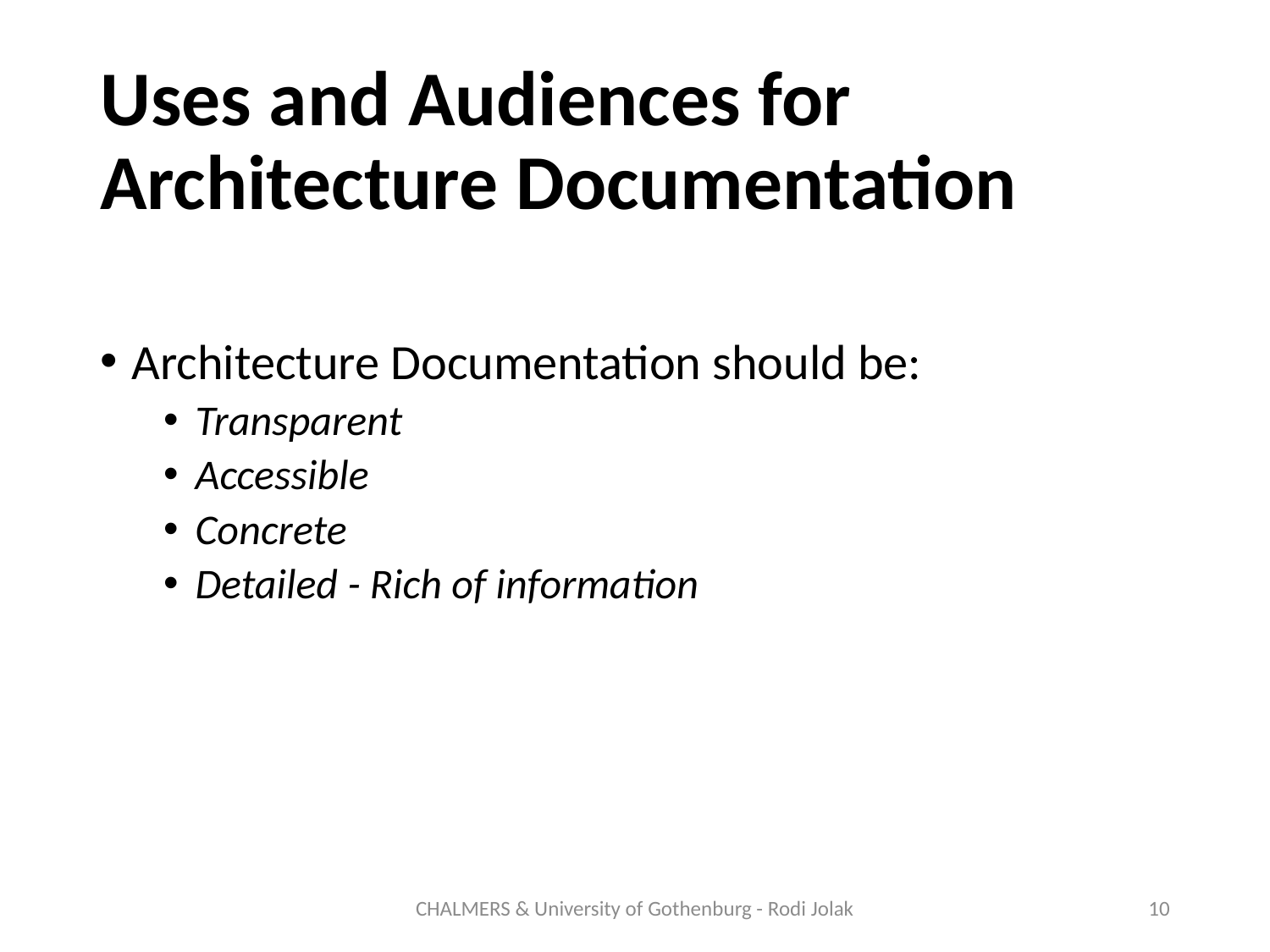

# Uses and Audiences for Architecture Documentation

Architecture Documentation should be:
Transparent
Accessible
Concrete
Detailed - Rich of information

CHALMERS & University of Gothenburg - Rodi Jolak
10